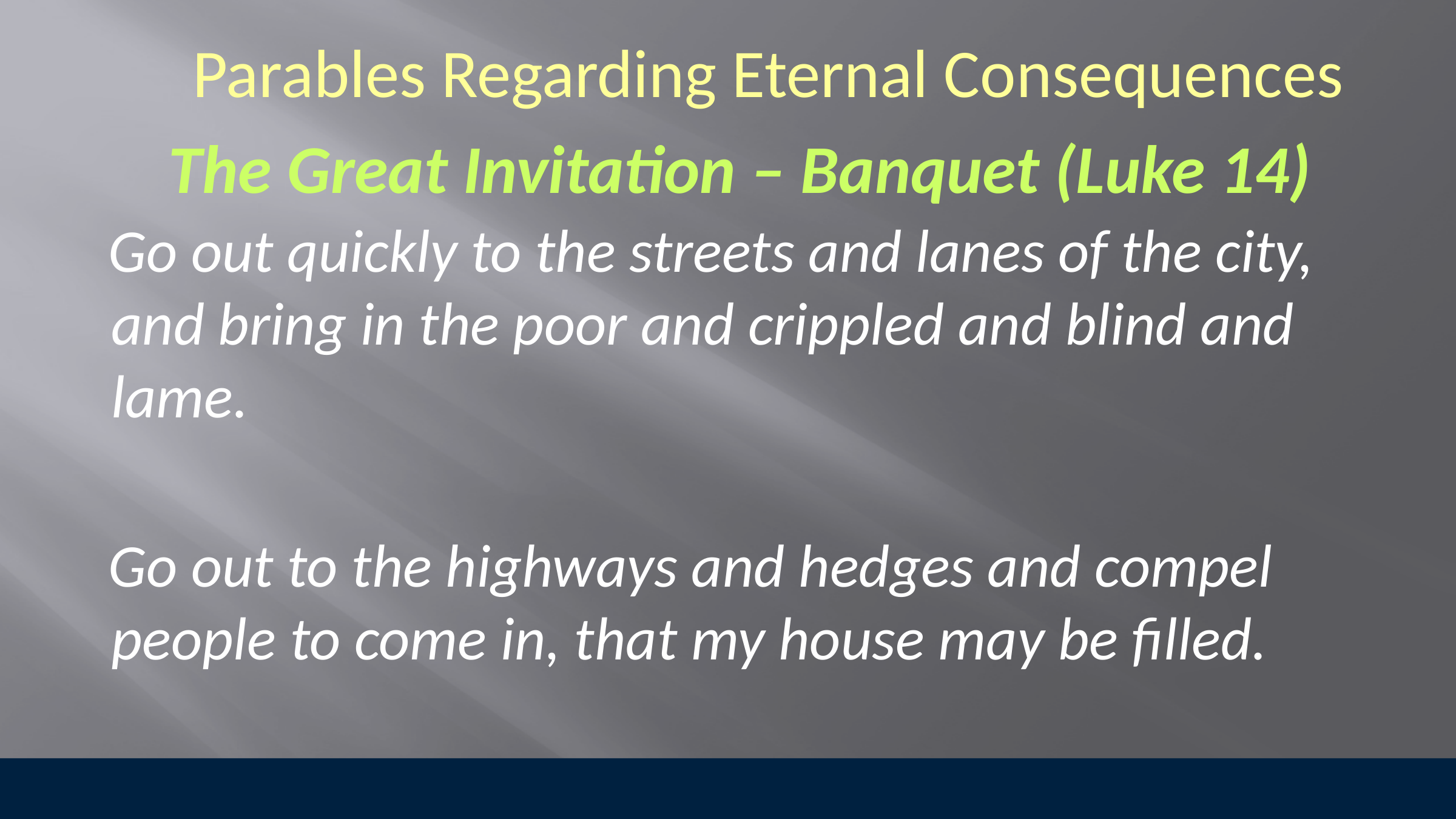

Parables Regarding Eternal Consequences
The Great Invitation – Banquet (Luke 14)
Go out quickly to the streets and lanes of the city, and bring in the poor and crippled and blind and lame.

Go out to the highways and hedges and compel people to come in, that my house may be filled.